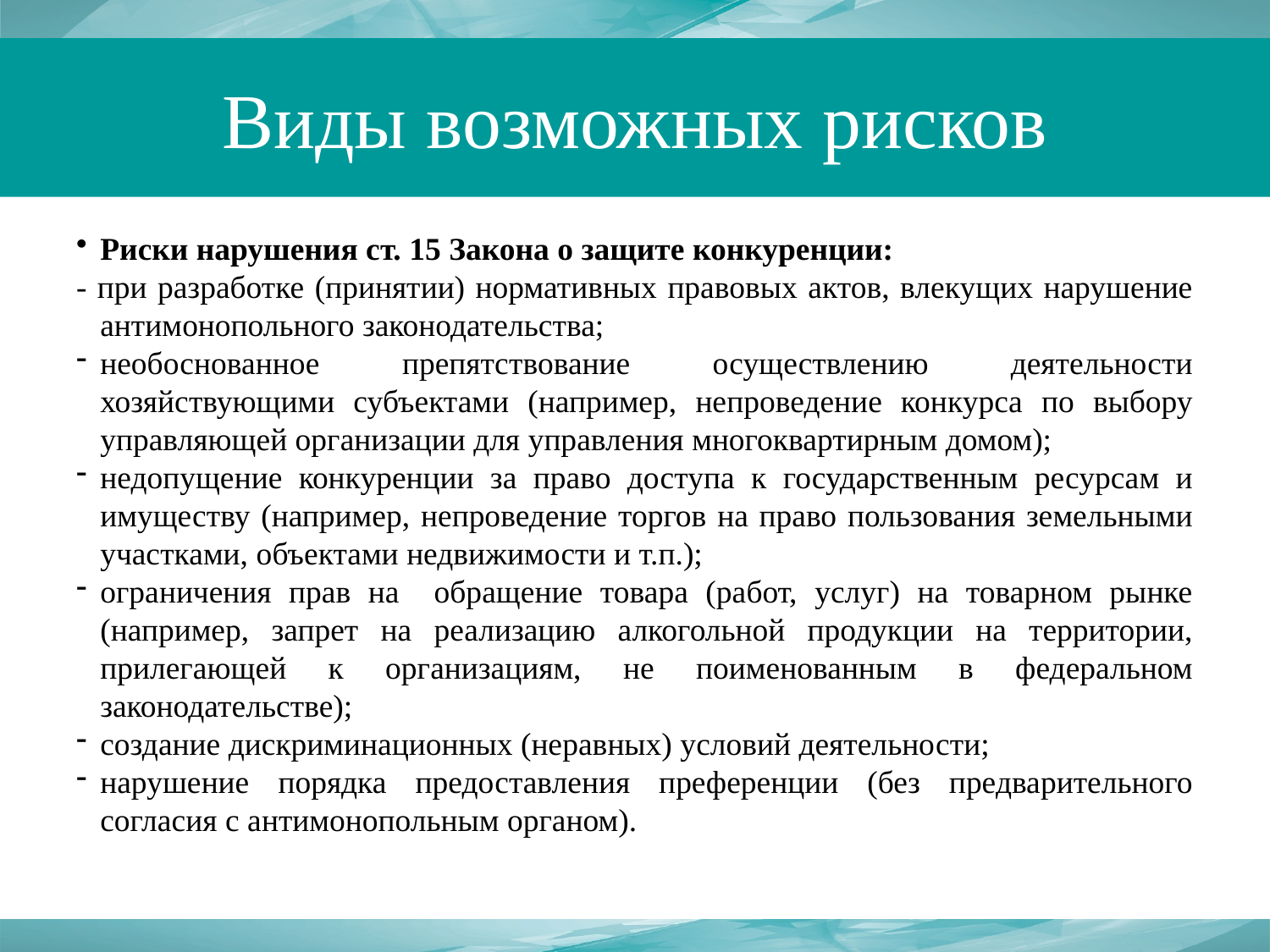

# Виды возможных рисков
Риски нарушения ст. 15 Закона о защите конкуренции:
- при разработке (принятии) нормативных правовых актов, влекущих нарушение антимонопольного законодательства;
необоснованное препятствование осуществлению деятельности хозяйствующими субъектами (например, непроведение конкурса по выбору управляющей организации для управления многоквартирным домом);
недопущение конкуренции за право доступа к государственным ресурсам и имуществу (например, непроведение торгов на право пользования земельными участками, объектами недвижимости и т.п.);
ограничения прав на  обращение товара (работ, услуг) на товарном рынке (например, запрет на реализацию алкогольной продукции на территории, прилегающей к организациям, не поименованным в федеральном законодательстве);
создание дискриминационных (неравных) условий деятельности;
нарушение порядка предоставления преференции (без предварительного согласия с антимонопольным органом).